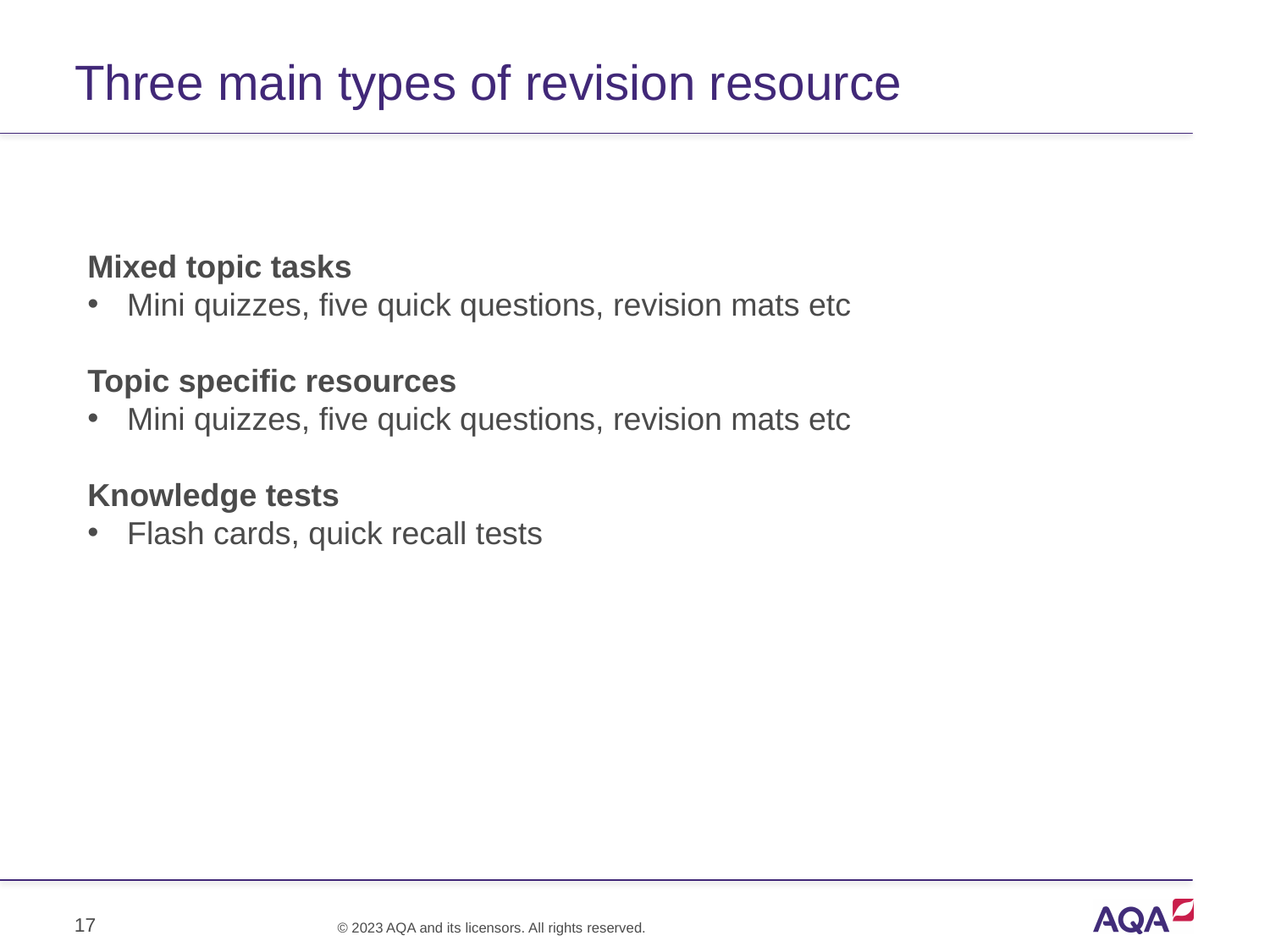

# Three main types of revision resource
Mixed topic tasks
Mini quizzes, five quick questions, revision mats etc

Topic specific resources
Mini quizzes, five quick questions, revision mats etc

Knowledge tests
Flash cards, quick recall tests

17
© 2023 AQA and its licensors. All rights reserved.